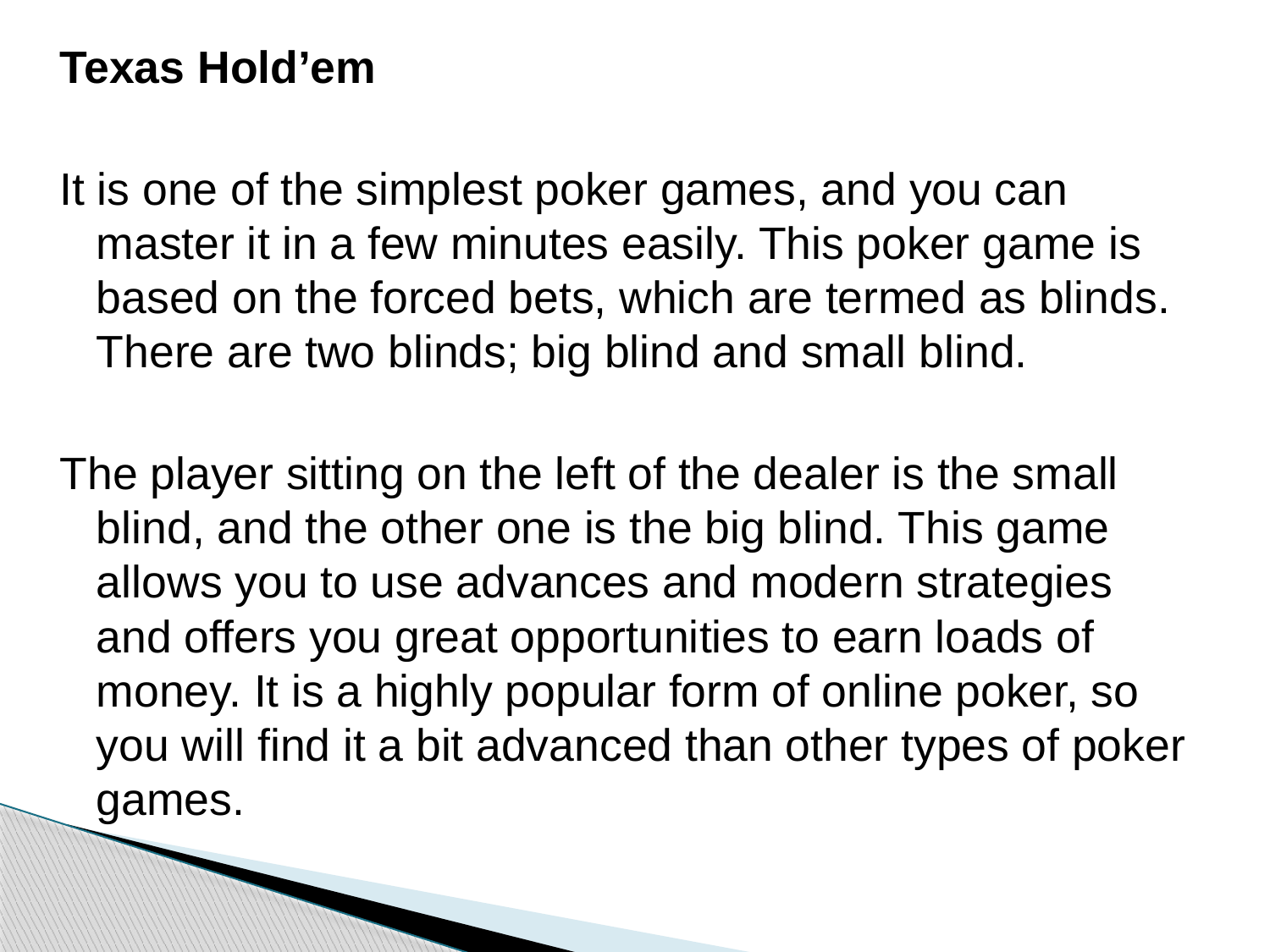

Texas Hold’em

It is one of the simplest poker games, and you can master it in a few minutes easily. This poker game is based on the forced bets, which are termed as blinds. There are two blinds; big blind and small blind.

The player sitting on the left of the dealer is the small blind, and the other one is the big blind. This game allows you to use advances and modern strategies and offers you great opportunities to earn loads of money. It is a highly popular form of online poker, so you will find it a bit advanced than other types of poker games.